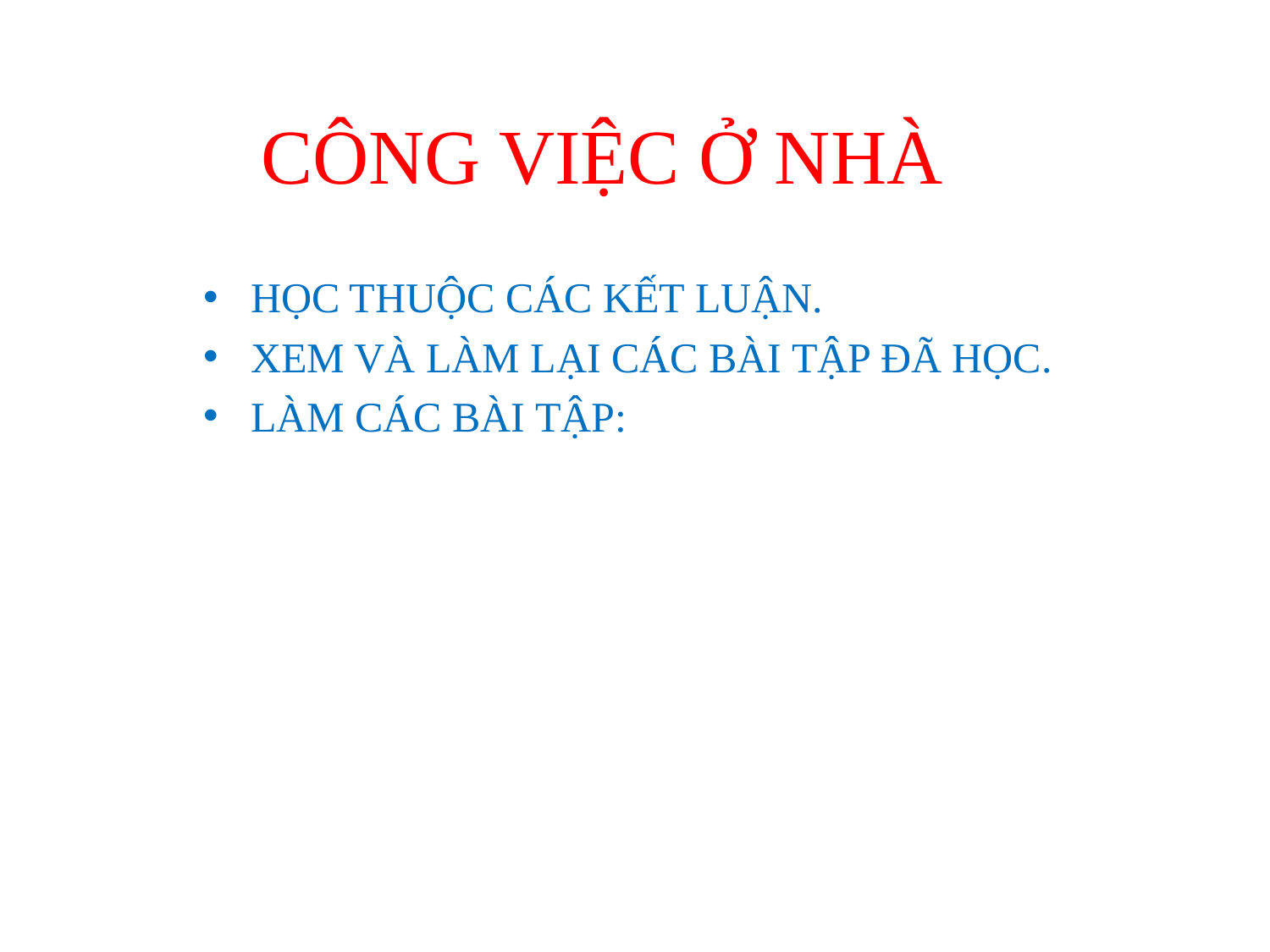

# CÔNG VIỆC Ở NHÀ
HỌC THUỘC CÁC KẾT LUẬN.
XEM VÀ LÀM LẠI CÁC BÀI TẬP ĐÃ HỌC.
LÀM CÁC BÀI TẬP: